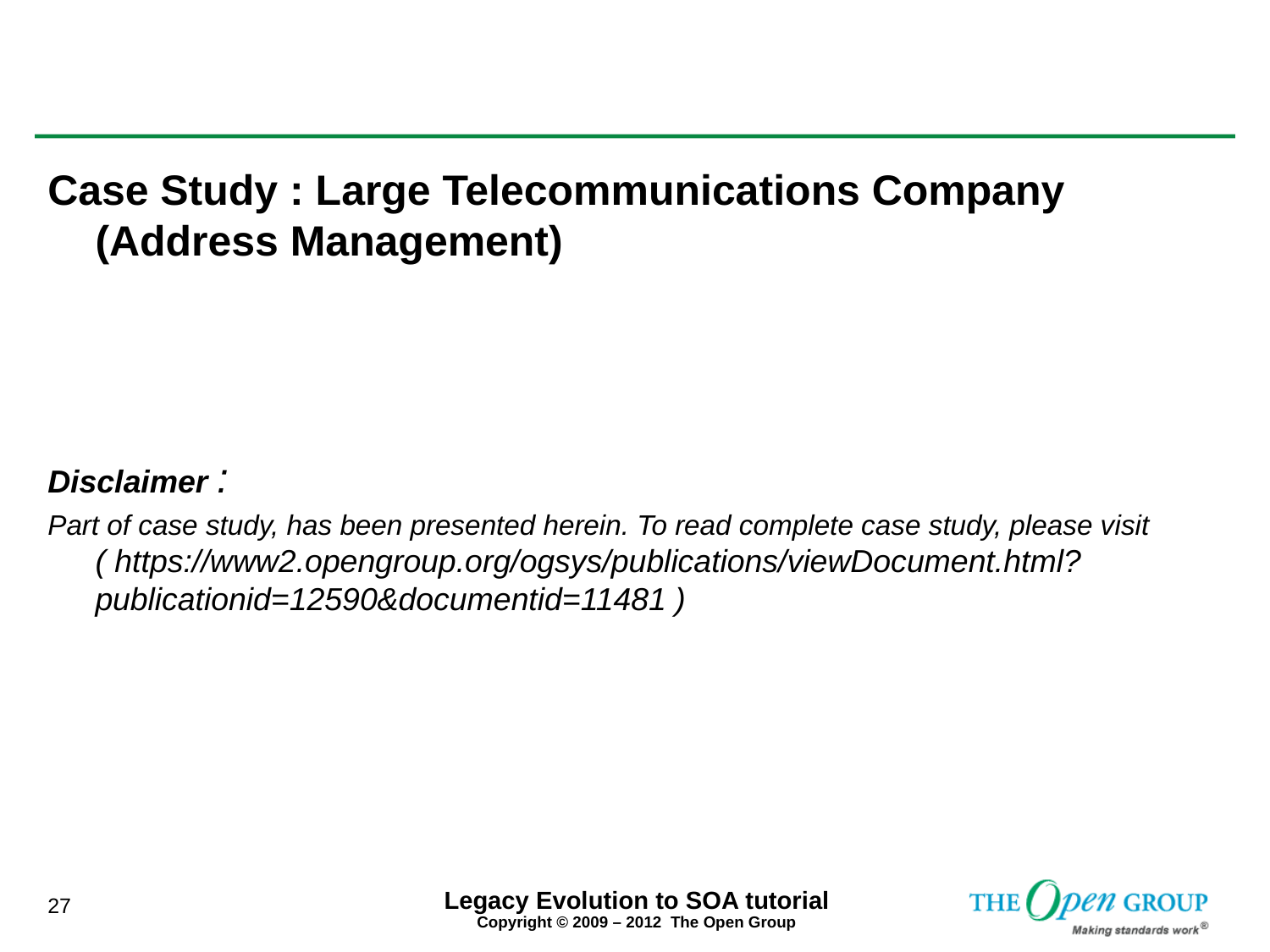

Case Study : Large Telecommunications Company  (Address Management)

Disclaimer :
Part of case study, has been presented herein. To read complete case study, please visit ( https://www2.opengroup.org/ogsys/publications/viewDocument.html?publicationid=12590&documentid=11481 )

Legacy Evolution to SOA tutorial

27